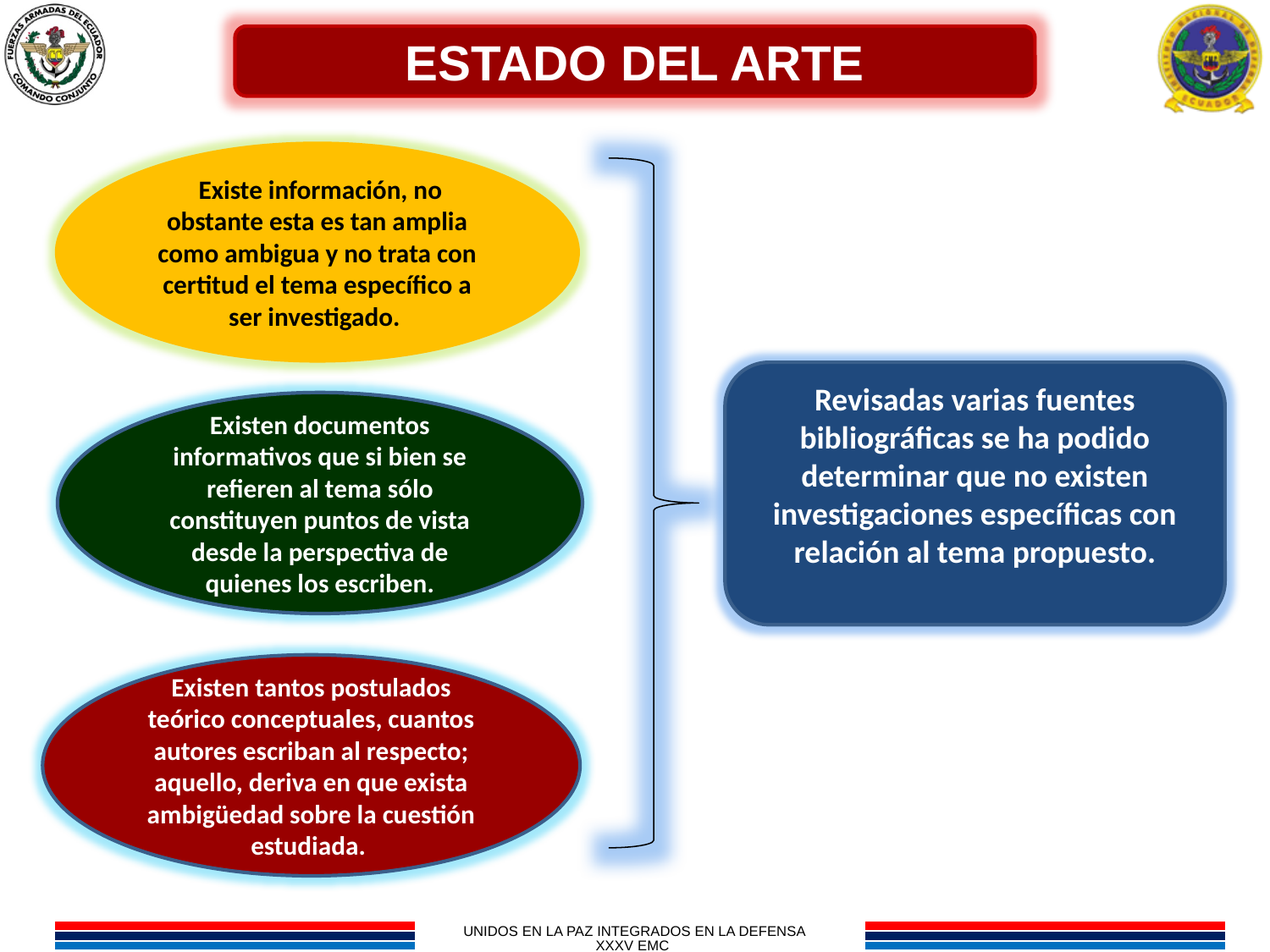

ESTADO DEL ARTE
 Existe información, no obstante esta es tan amplia como ambigua y no trata con certitud el tema específico a ser investigado.

Revisadas varias fuentes bibliográficas se ha podido determinar que no existen investigaciones específicas con relación al tema propuesto.
Existen documentos informativos que si bien se refieren al tema sólo constituyen puntos de vista desde la perspectiva de quienes los escriben.
Existen tantos postulados teórico conceptuales, cuantos autores escriban al respecto; aquello, deriva en que exista ambigüedad sobre la cuestión estudiada.